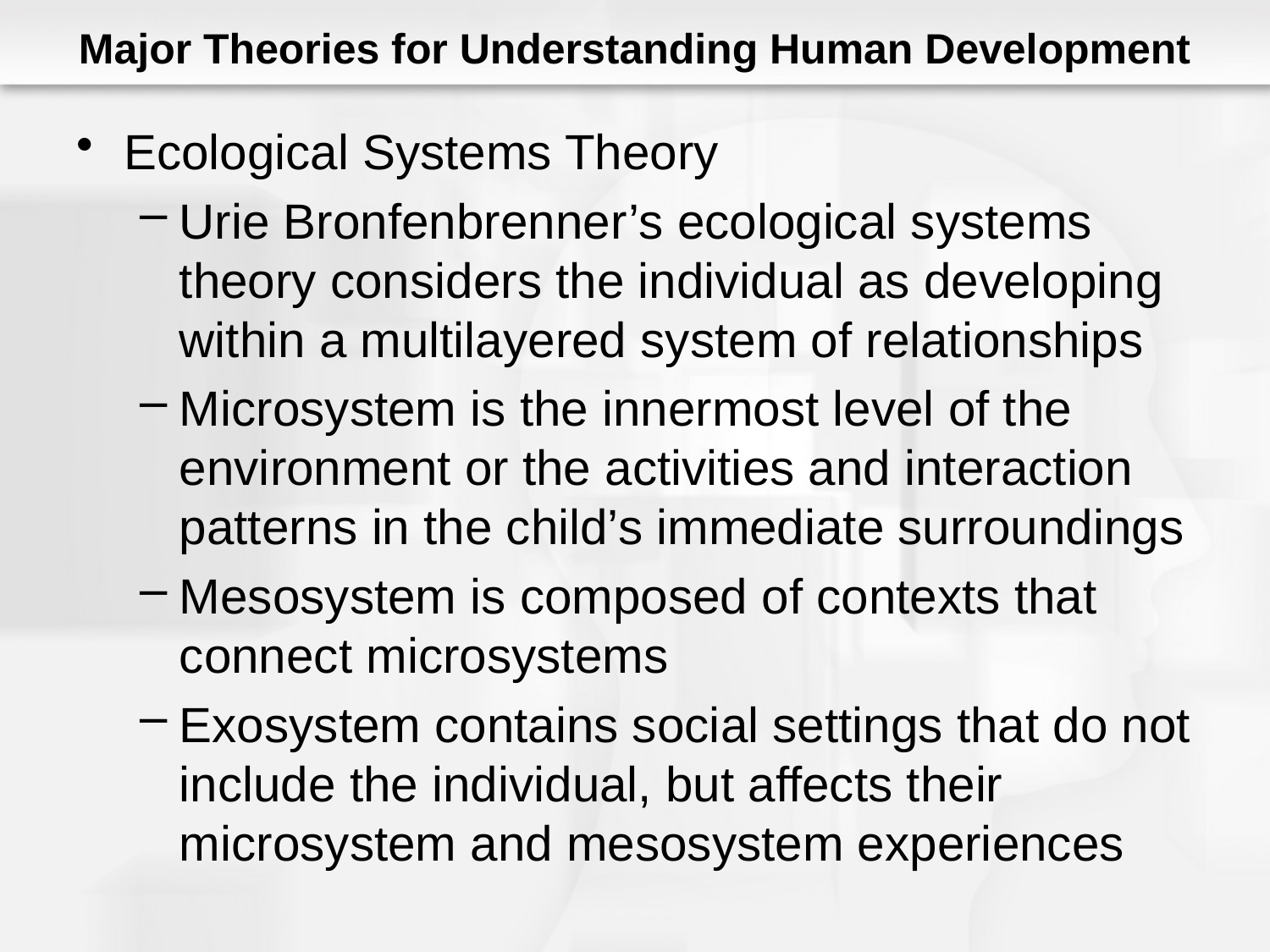

# Major Theories for Understanding Human Development
Ecological Systems Theory
Urie Bronfenbrenner’s ecological systems theory considers the individual as developing within a multilayered system of relationships
Microsystem is the innermost level of the environment or the activities and interaction patterns in the child’s immediate surroundings
Mesosystem is composed of contexts that connect microsystems
Exosystem contains social settings that do not include the individual, but affects their microsystem and mesosystem experiences